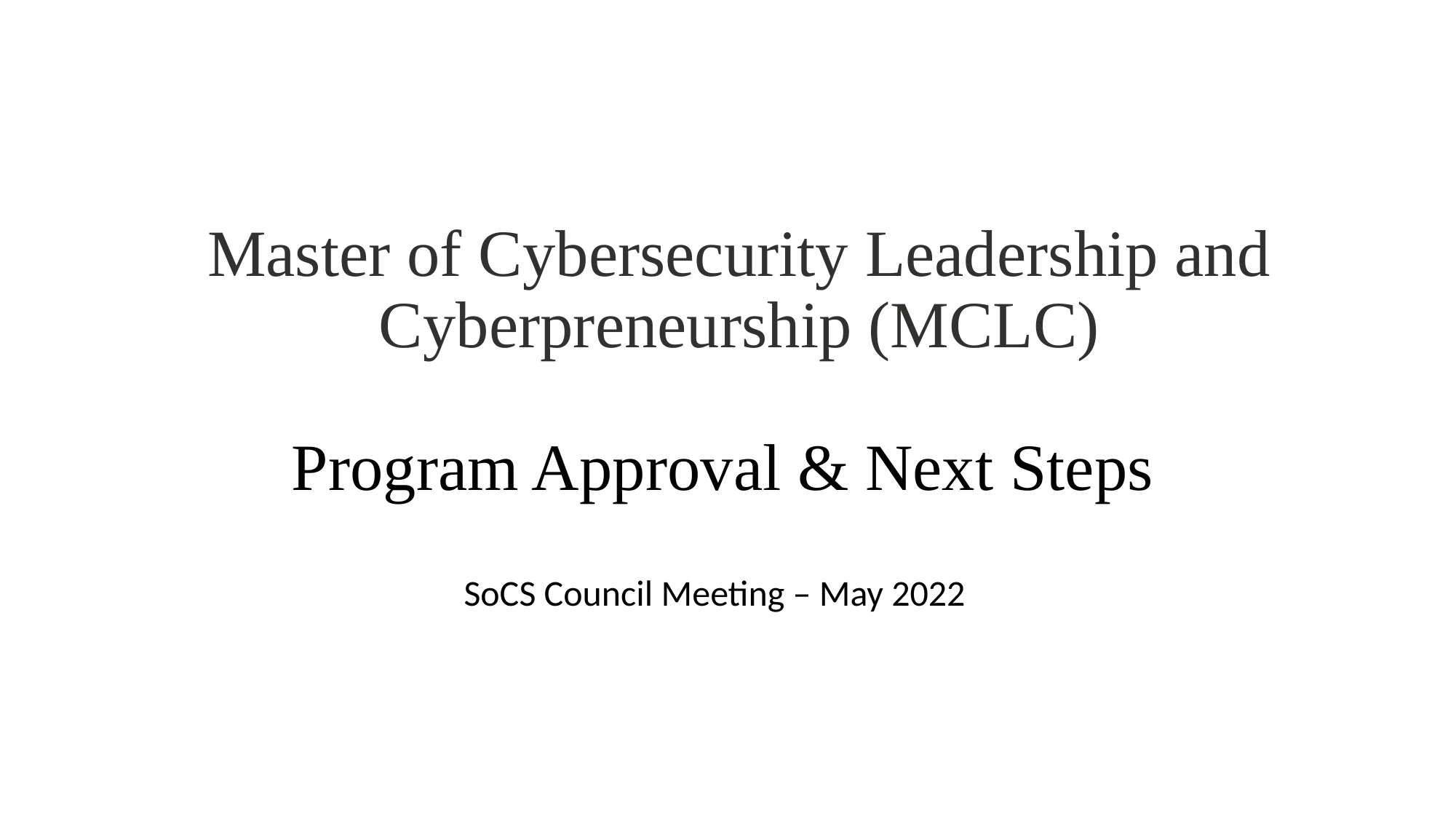

# Master of Cybersecurity Leadership and Cyberpreneurship (MCLC) Program Approval & Next Steps
SoCS Council Meeting – May 2022